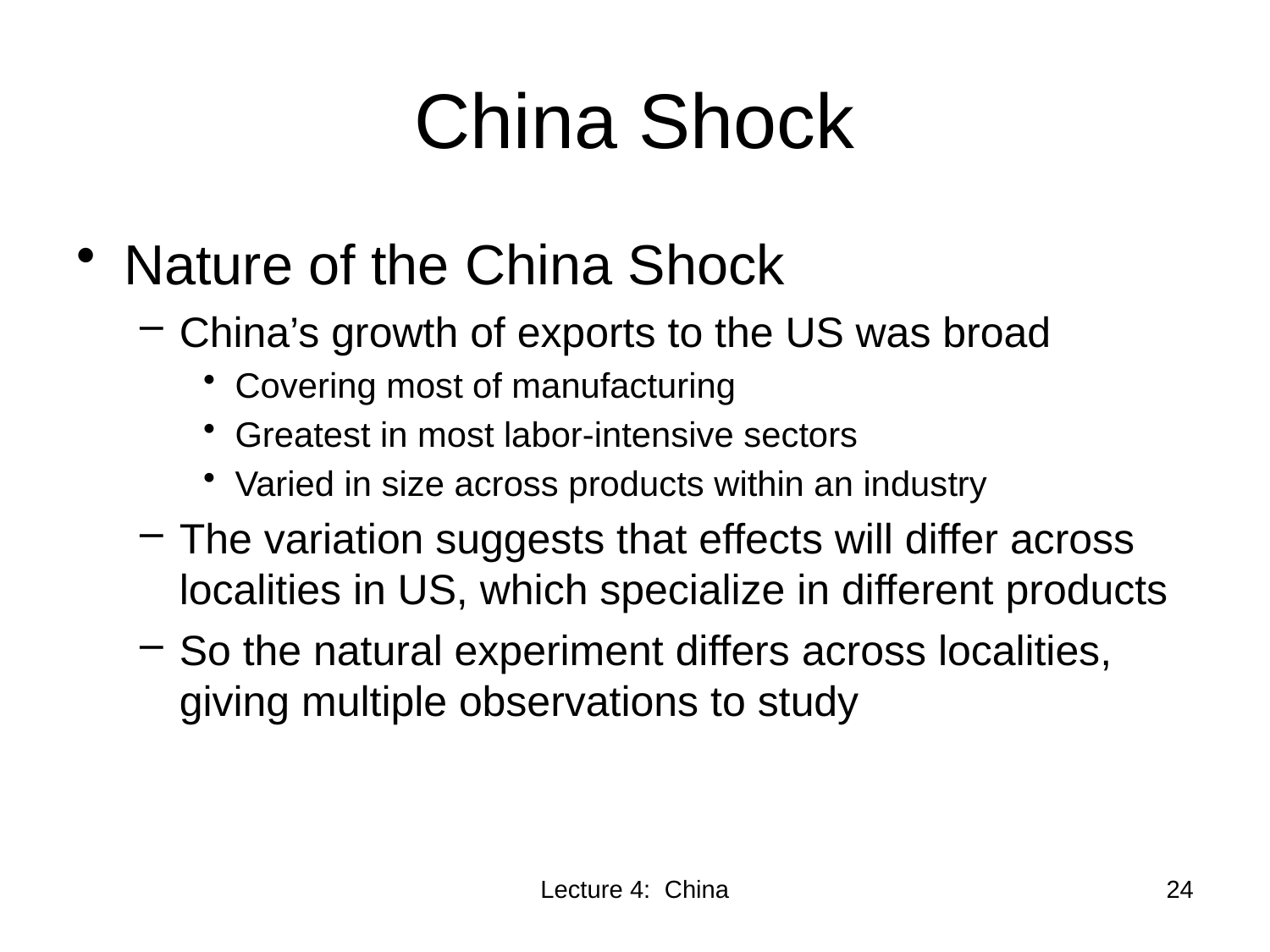

# China Shock
Nature of the China Shock
China’s growth of exports to the US was broad
Covering most of manufacturing
Greatest in most labor-intensive sectors
Varied in size across products within an industry
The variation suggests that effects will differ across localities in US, which specialize in different products
So the natural experiment differs across localities, giving multiple observations to study

Lecture 4:  China
24